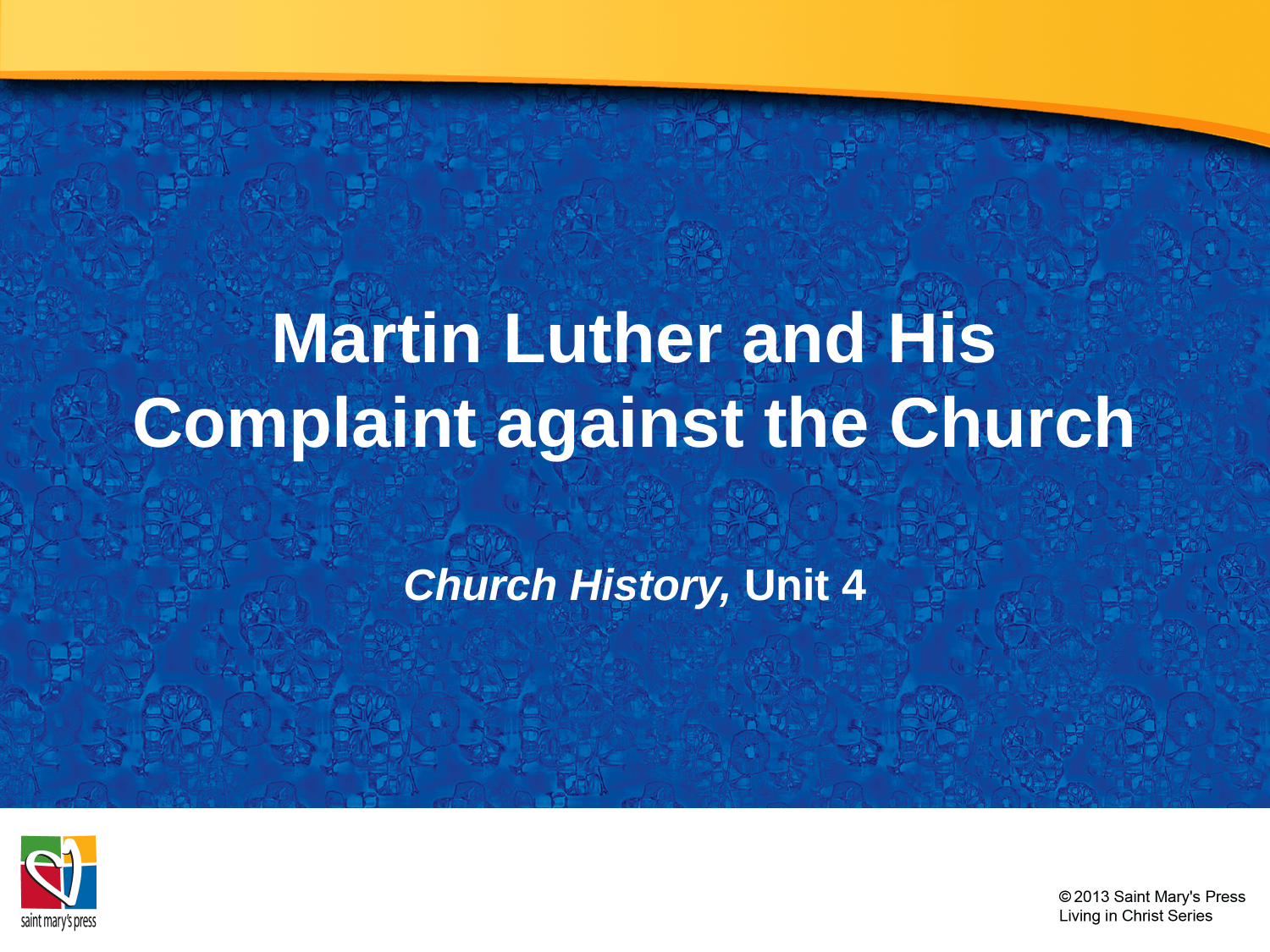

# Martin Luther and His Complaint against the Church
Church History, Unit 4